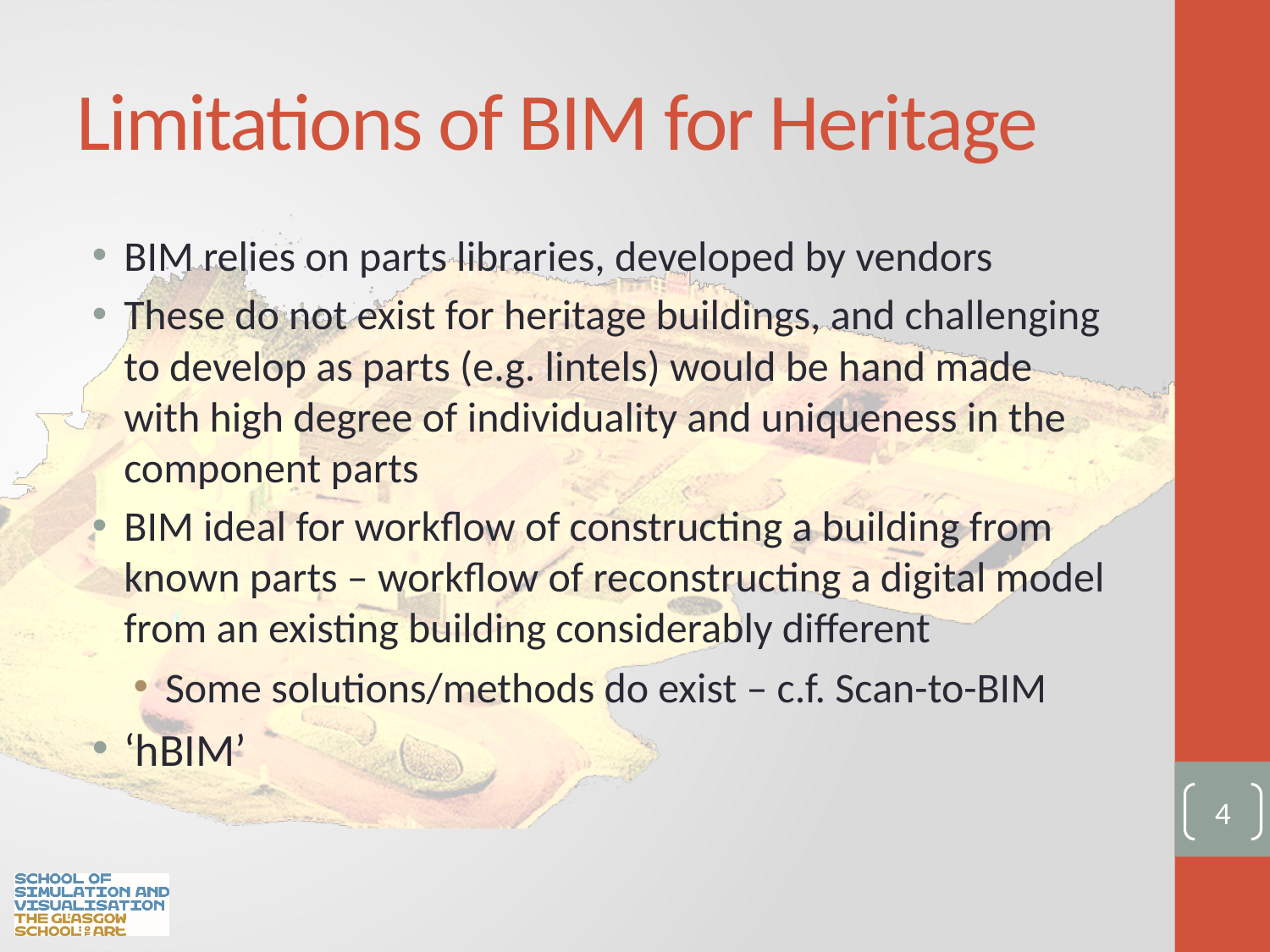

# Limitations of BIM for Heritage
BIM relies on parts libraries, developed by vendors
These do not exist for heritage buildings, and challenging to develop as parts (e.g. lintels) would be hand made with high degree of individuality and uniqueness in the component parts
BIM ideal for workflow of constructing a building from known parts – workflow of reconstructing a digital model from an existing building considerably different
Some solutions/methods do exist – c.f. Scan-to-BIM
‘hBIM’

4